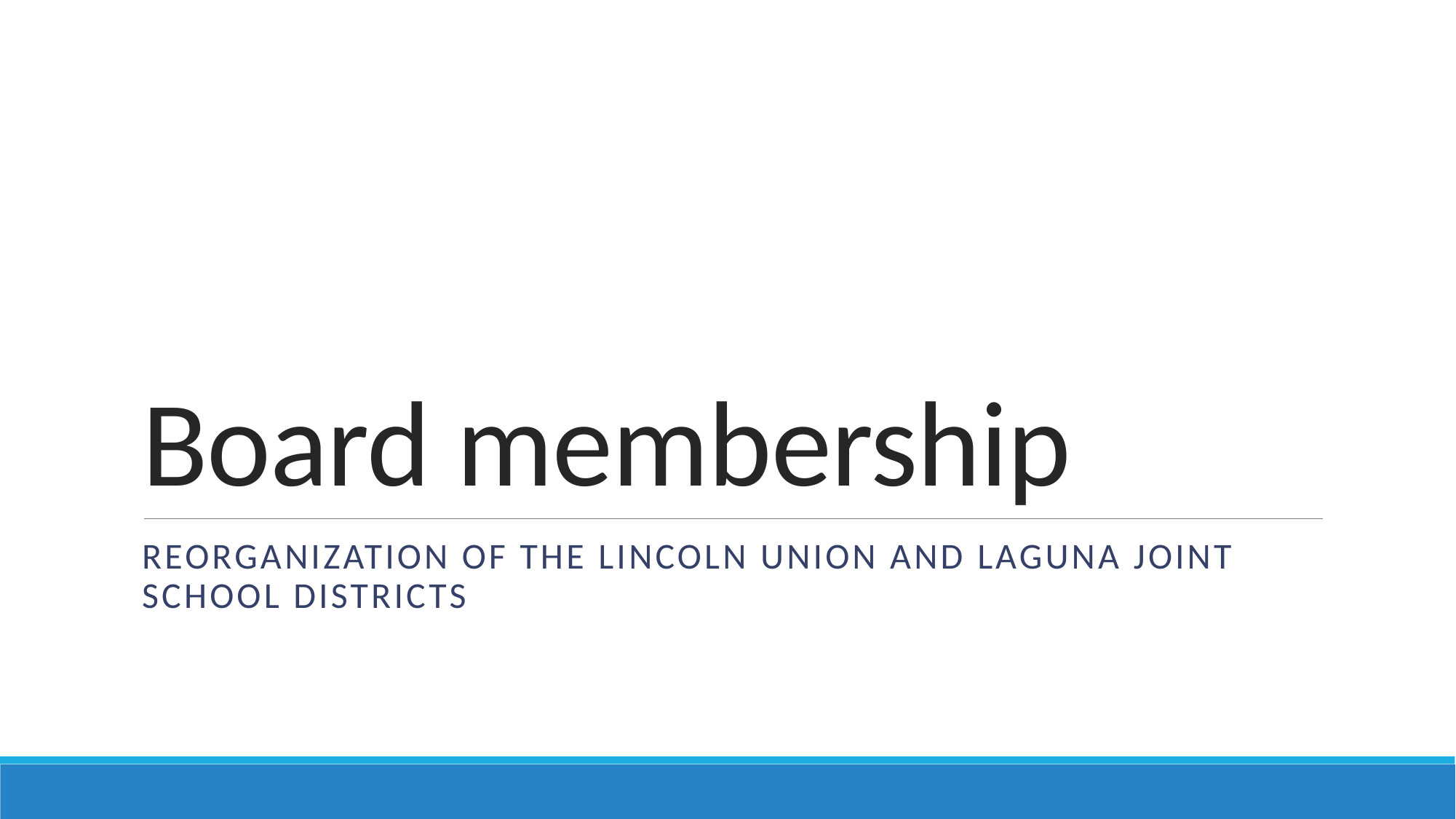

# Board membership
Reorganization of the Lincoln Union and laguna joint school districts